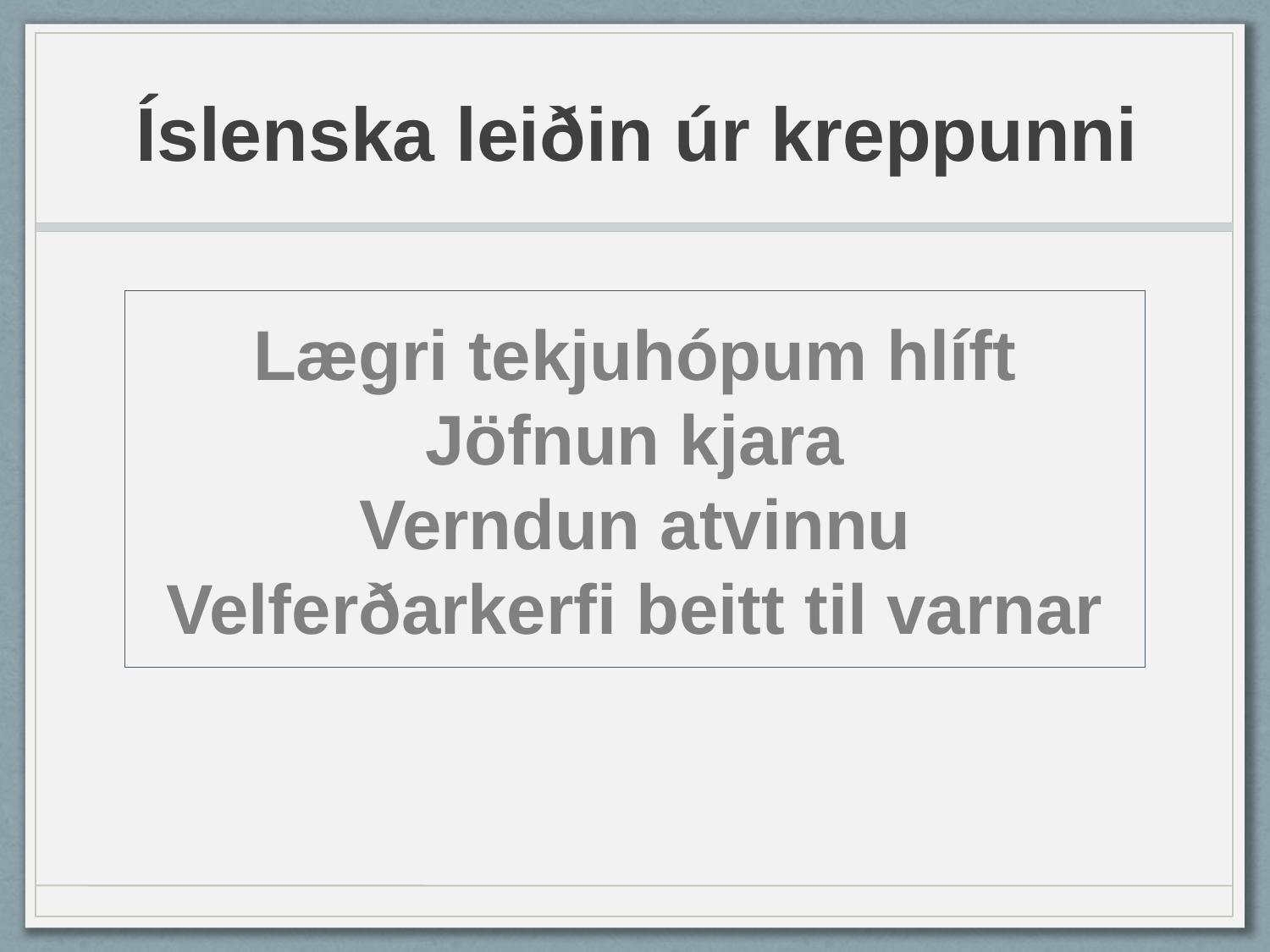

Íslenska leiðin úr kreppunni
# Lægri tekjuhópum hlíft Jöfnun kjara Verndun atvinnu Velferðarkerfi beitt til varnar